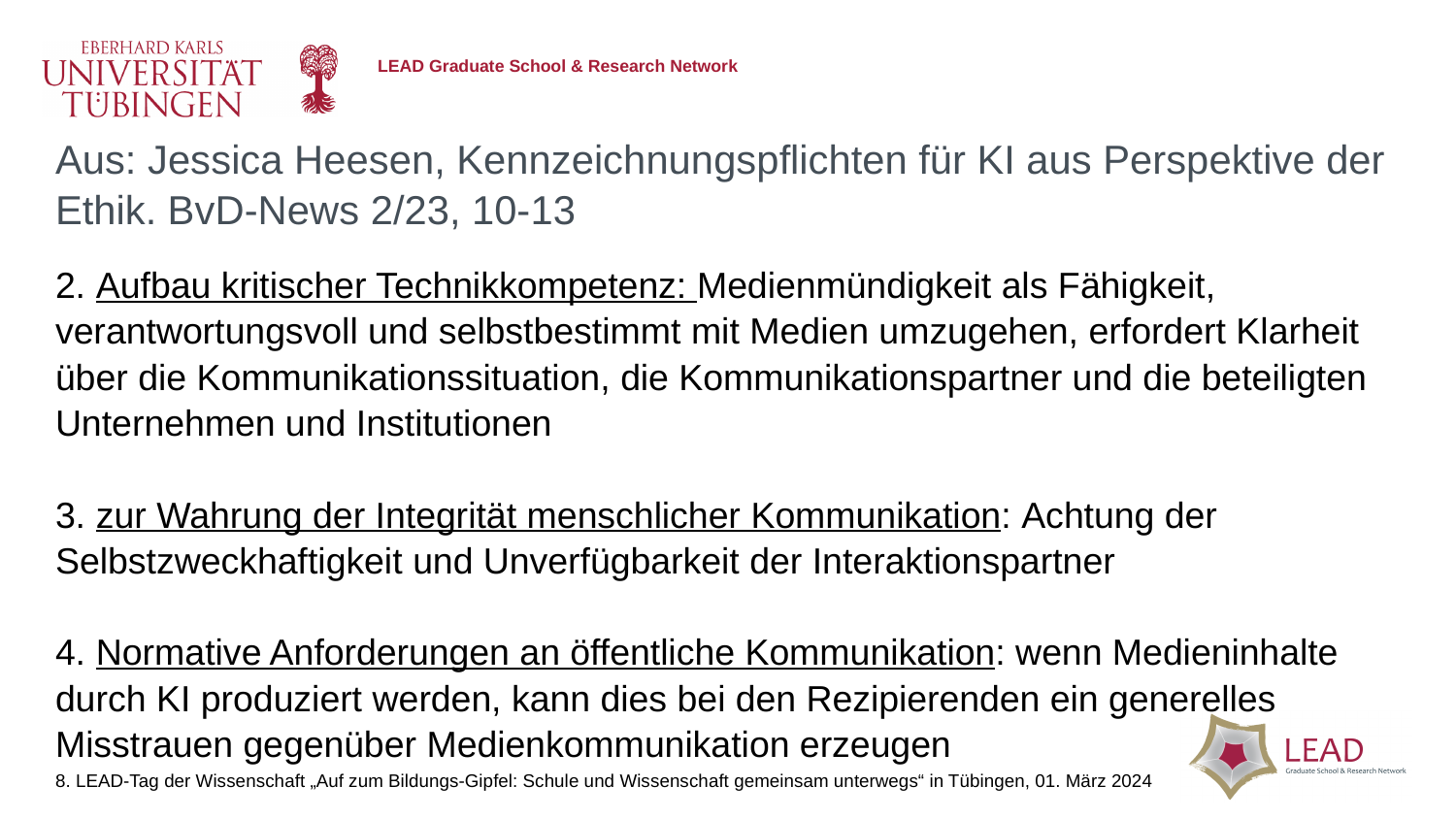

Aus: Jessica Heesen, Kennzeichnungspflichten für KI aus Perspektive der Ethik. BvD-News 2/23, 10-13
2. Aufbau kritischer Technikkompetenz: Medienmündigkeit als Fähigkeit, verantwortungsvoll und selbstbestimmt mit Medien umzugehen, erfordert Klarheit über die Kommunikationssituation, die Kommunikationspartner und die beteiligten Unternehmen und Institutionen

3. zur Wahrung der Integrität menschlicher Kommunikation: Achtung der Selbstzweckhaftigkeit und Unverfügbarkeit der Interaktionspartner

4. Normative Anforderungen an öffentliche Kommunikation: wenn Medieninhalte durch KI produziert werden, kann dies bei den Rezipierenden ein generelles Misstrauen gegenüber Medienkommunikation erzeugen